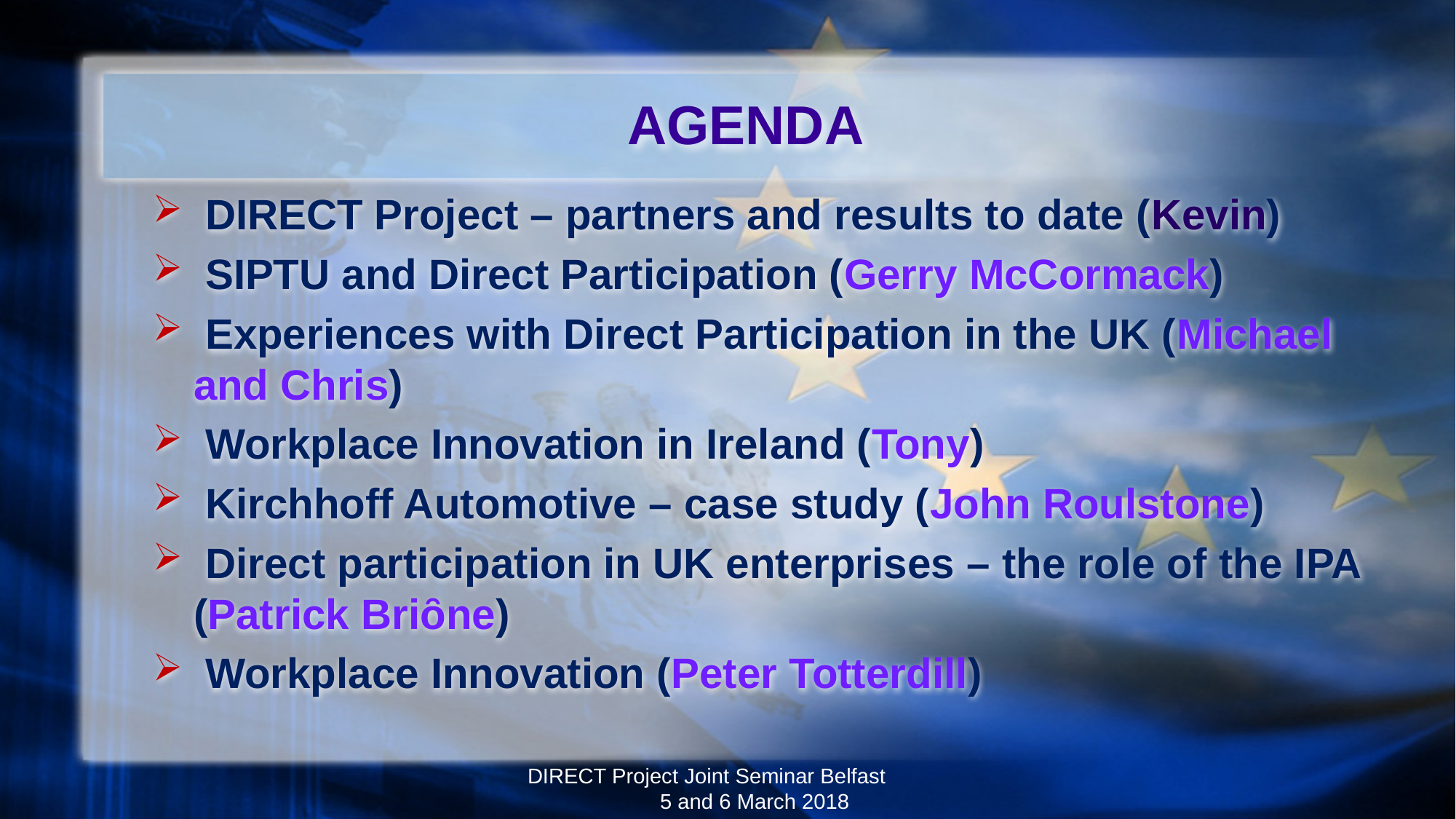

# AGENDA
 DIRECT Project – partners and results to date (Kevin)
 SIPTU and Direct Participation (Gerry McCormack)
 Experiences with Direct Participation in the UK (Michael and Chris)
 Workplace Innovation in Ireland (Tony)
 Kirchhoff Automotive – case study (John Roulstone)
 Direct participation in UK enterprises – the role of the IPA (Patrick Briȏne)
 Workplace Innovation (Peter Totterdill)

DIRECT Project Joint Seminar Belfast                 5 and 6 March 2018